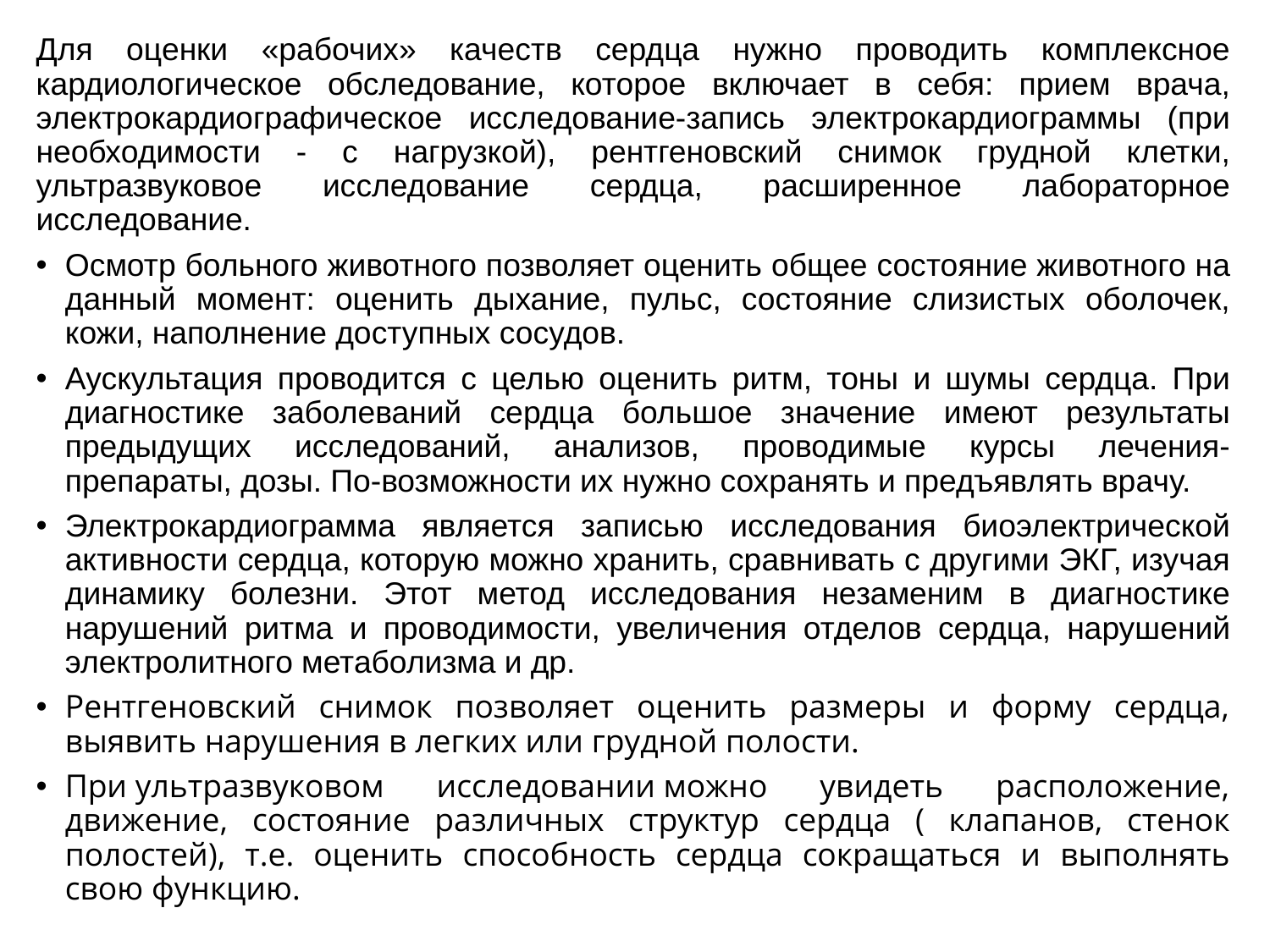

Для оценки «рабочих» качеств сердца нужно проводить комплексное кардиологическое обследование, которое включает в себя: прием врача, электрокардиографическое исследование-запись электрокардиограммы (при необходимости - с нагрузкой), рентгеновский снимок грудной клетки, ультразвуковое исследование сердца, расширенное лабораторное исследование.
Осмотр больного животного позволяет оценить общее состояние животного на данный момент: оценить дыхание, пульс, состояние слизистых оболочек, кожи, наполнение доступных сосудов.
Аускультация проводится с целью оценить ритм, тоны и шумы сердца. При диагностике заболеваний сердца большое значение имеют результаты предыдущих исследований, анализов, проводимые курсы лечения- препараты, дозы. По-возможности их нужно сохранять и предъявлять врачу.
Электрокардиограмма является записью исследования биоэлектрической активности сердца, которую можно хранить, сравнивать с другими ЭКГ, изучая динамику болезни. Этот метод исследования незаменим в диагностике нарушений ритма и проводимости, увеличения отделов сердца, нарушений электролитного метаболизма и др.
Рентгеновский снимок позволяет оценить размеры и форму сердца, выявить нарушения в легких или грудной полости.
При ультразвуковом исследовании можно увидеть расположение, движение, состояние различных структур сердца ( клапанов, стенок полостей), т.е. оценить способность сердца сокращаться и выполнять свою функцию.